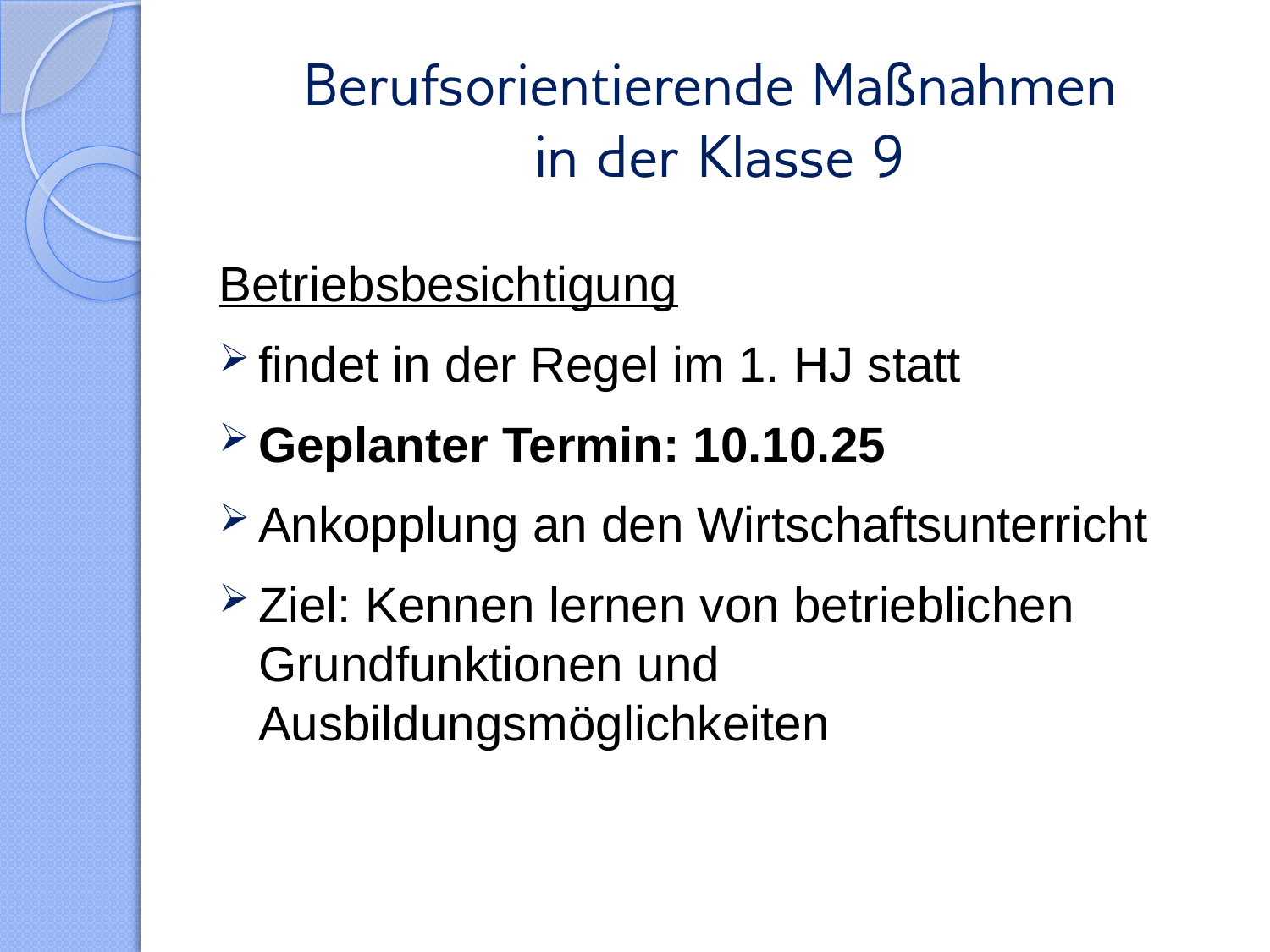

# Berufsorientierende Maßnahmen in der Klasse 9
Betriebsbesichtigung
findet in der Regel im 1. HJ statt
Geplanter Termin: 10.10.25
Ankopplung an den Wirtschaftsunterricht
Ziel: Kennen lernen von betrieblichen Grundfunktionen und Ausbildungsmöglichkeiten